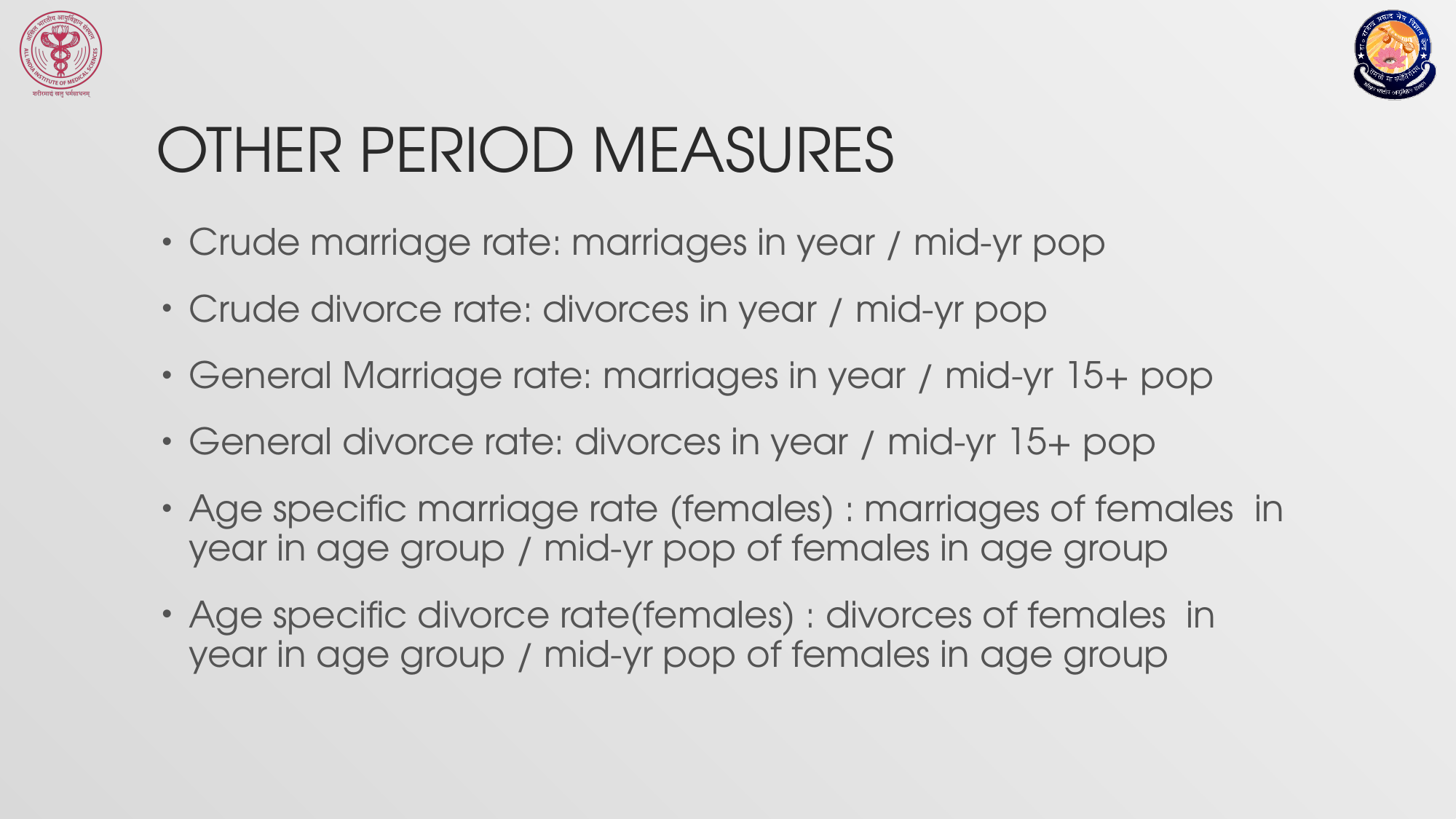

# Other Period Measures
Crude marriage rate: marriages in year / mid-yr pop
Crude divorce rate: divorces in year / mid-yr pop
General Marriage rate: marriages in year / mid-yr 15+ pop
General divorce rate: divorces in year / mid-yr 15+ pop
Age specific marriage rate (females) : marriages of females  in year in age group / mid-yr pop of females in age group
Age specific divorce rate(females) : divorces of females  in year in age group / mid-yr pop of females in age group